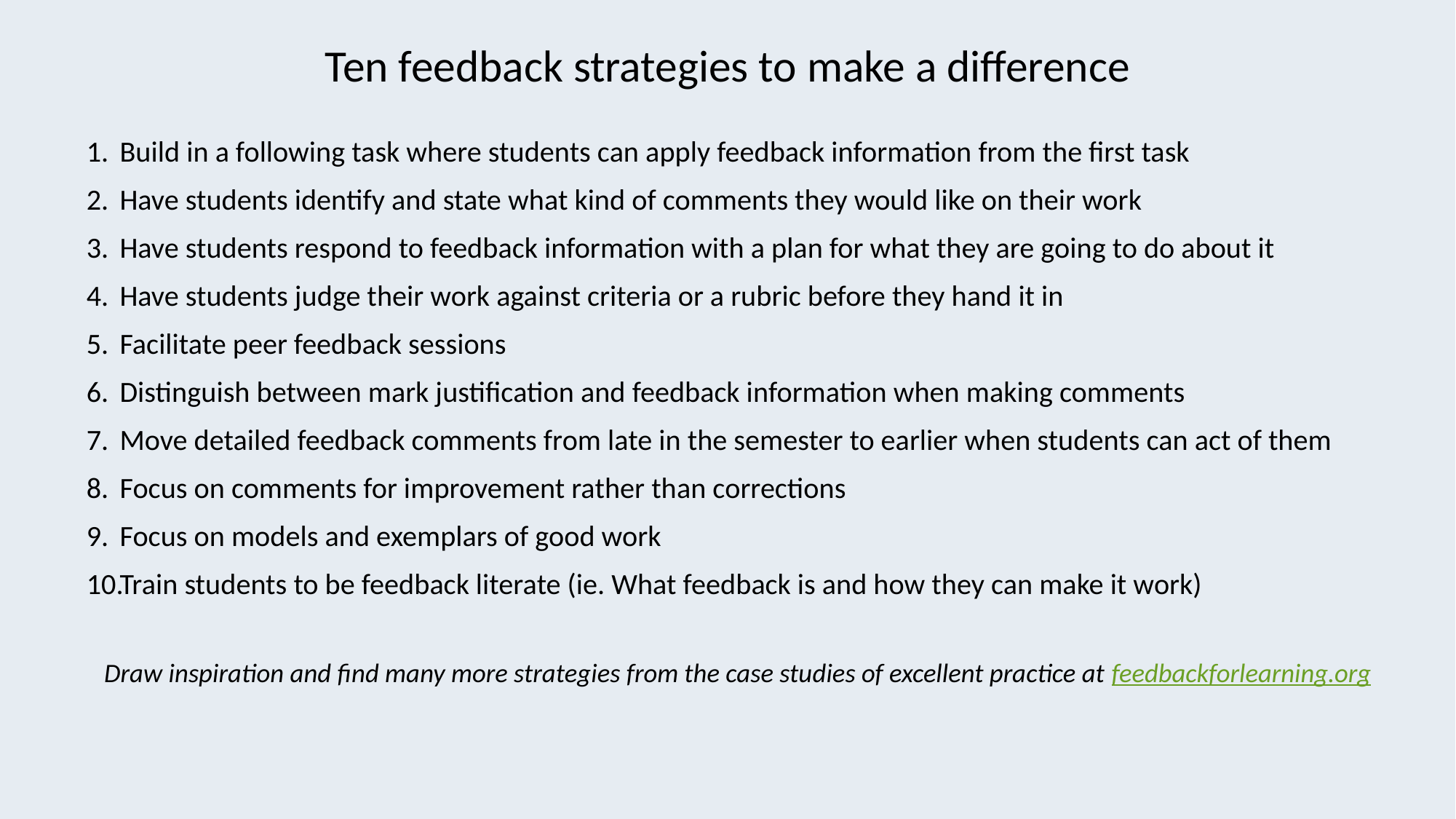

# Ten feedback strategies to make a difference
Build in a following task where students can apply feedback information from the first task
Have students identify and state what kind of comments they would like on their work
Have students respond to feedback information with a plan for what they are going to do about it
Have students judge their work against criteria or a rubric before they hand it in
Facilitate peer feedback sessions
Distinguish between mark justification and feedback information when making comments
Move detailed feedback comments from late in the semester to earlier when students can act of them
Focus on comments for improvement rather than corrections
Focus on models and exemplars of good work
Train students to be feedback literate (ie. What feedback is and how they can make it work)

Draw inspiration and find many more strategies from the case studies of excellent practice at feedbackforlearning.org